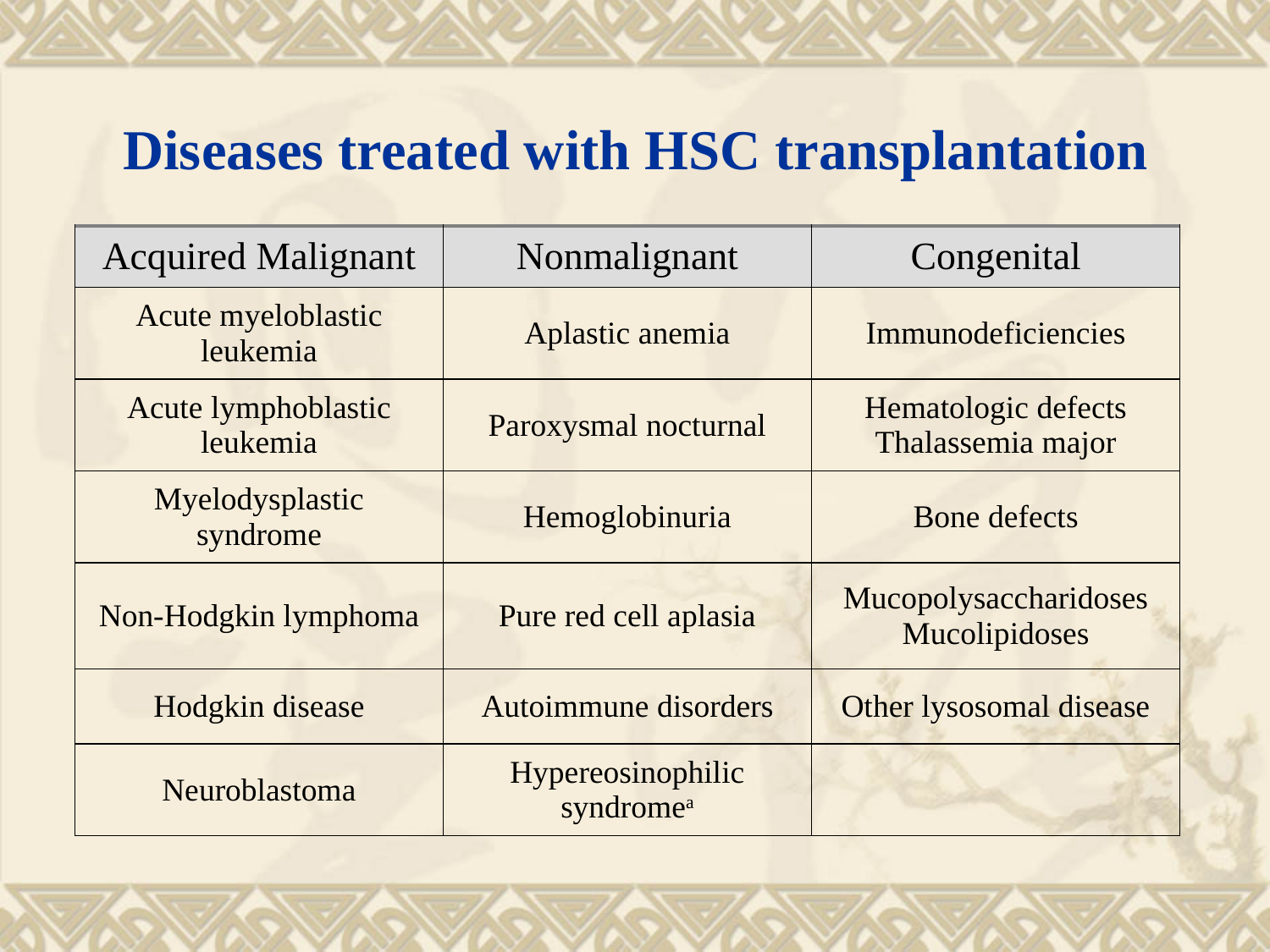

Diseases treated with HSC transplantation
| Acquired Malignant | Nonmalignant | Congenital |
| --- | --- | --- |
| Acute myeloblastic leukemia | Aplastic anemia | Immunodeficiencies |
| Acute lymphoblastic leukemia | Paroxysmal nocturnal | Hematologic defects Thalassemia major |
| Myelodysplastic syndrome | Hemoglobinuria | Bone defects |
| Non-Hodgkin lymphoma | Pure red cell aplasia | Mucopolysaccharidoses Mucolipidoses |
| Hodgkin disease | Autoimmune disorders | Other lysosomal disease |
| Neuroblastoma | Hypereosinophilic syndromea |  |